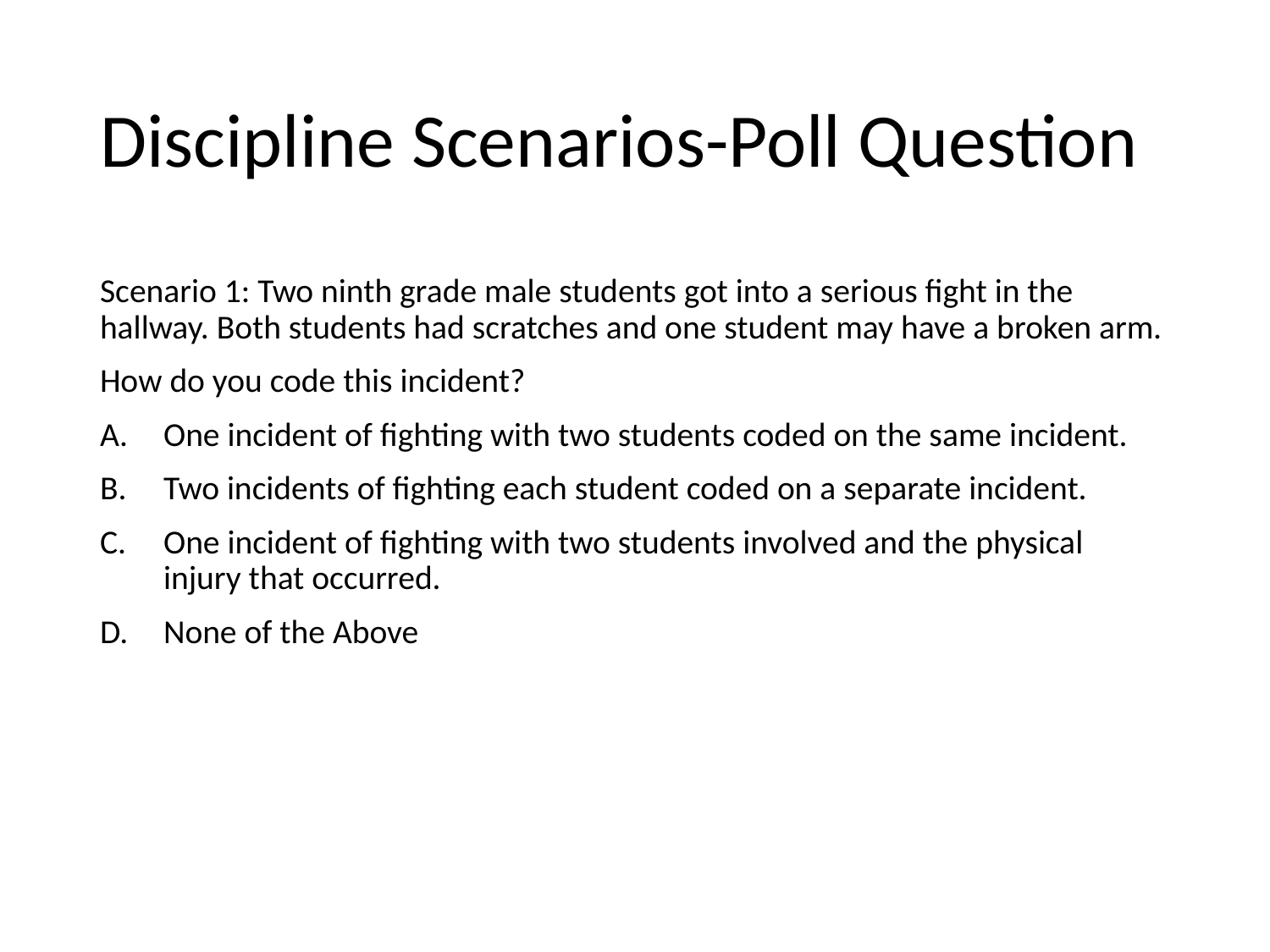

# Discipline Scenarios-Poll Question
Scenario 1: Two ninth grade male students got into a serious fight in the hallway. Both students had scratches and one student may have a broken arm.
How do you code this incident?
One incident of fighting with two students coded on the same incident.
Two incidents of fighting each student coded on a separate incident.
One incident of fighting with two students involved and the physical injury that occurred.
None of the Above